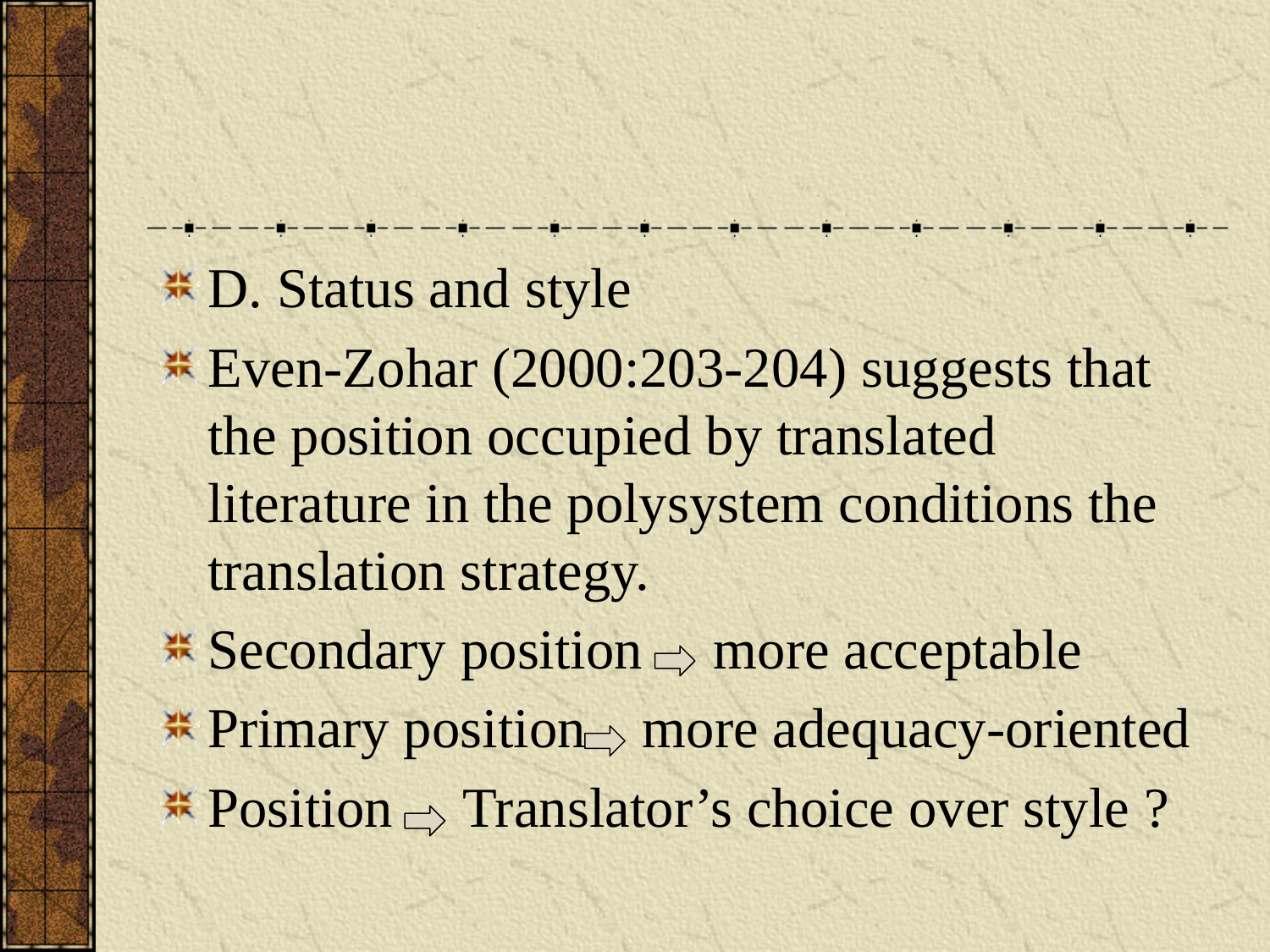

#
D. Status and style
Even-Zohar (2000:203-204) suggests that the position occupied by translated literature in the polysystem conditions the translation strategy.
Secondary position     more acceptable
Primary position    more adequacy-oriented
Position     Translator’s choice over style ?